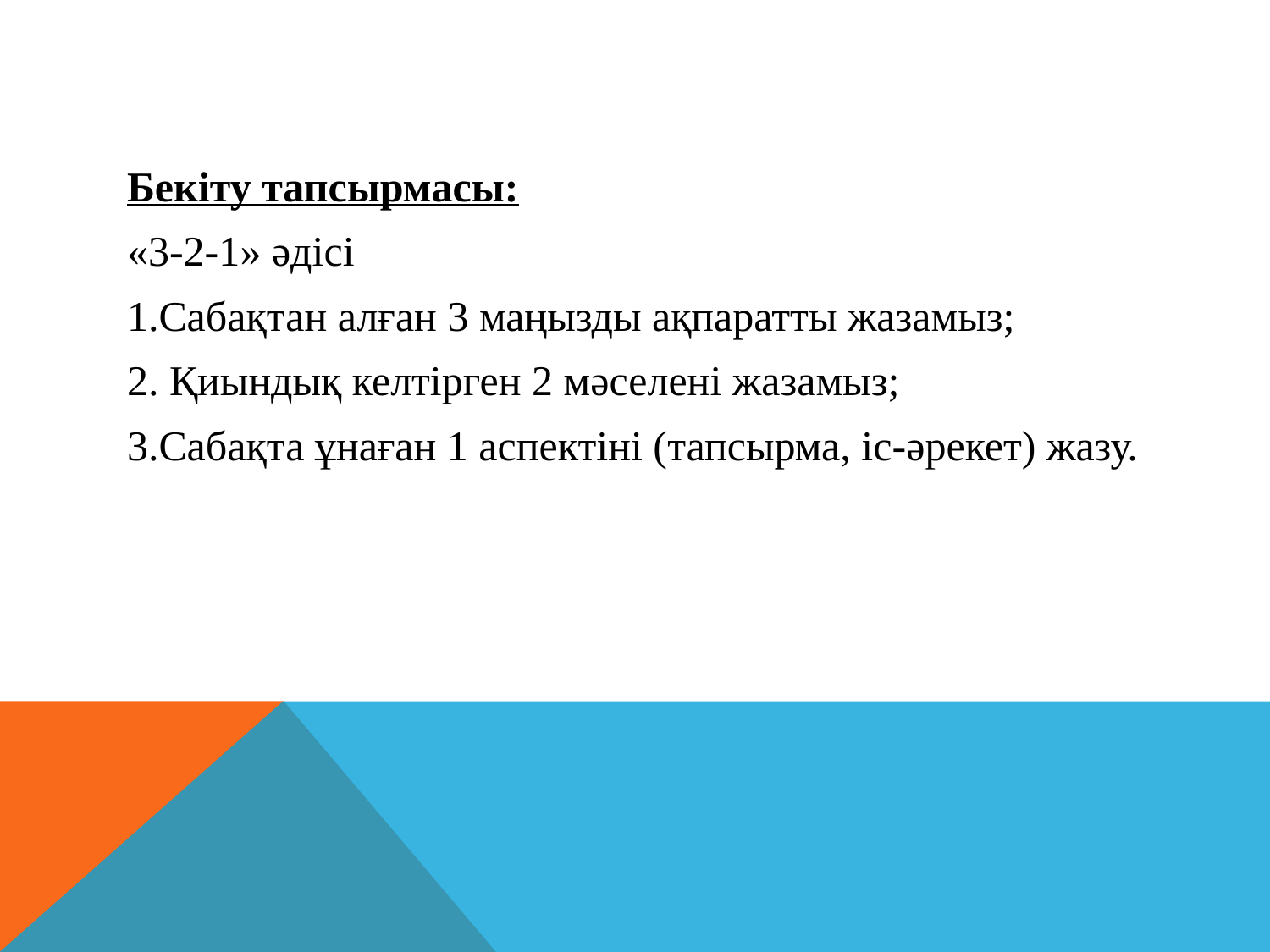

Бекіту тапсырмасы:
«3-2-1» әдісі
1.Сабақтан алған 3 маңызды ақпаратты жазамыз;
2. Қиындық келтірген 2 мәселені жазамыз;
3.Сабақта ұнаған 1 аспектіні (тапсырма, іс-әрекет) жазу.